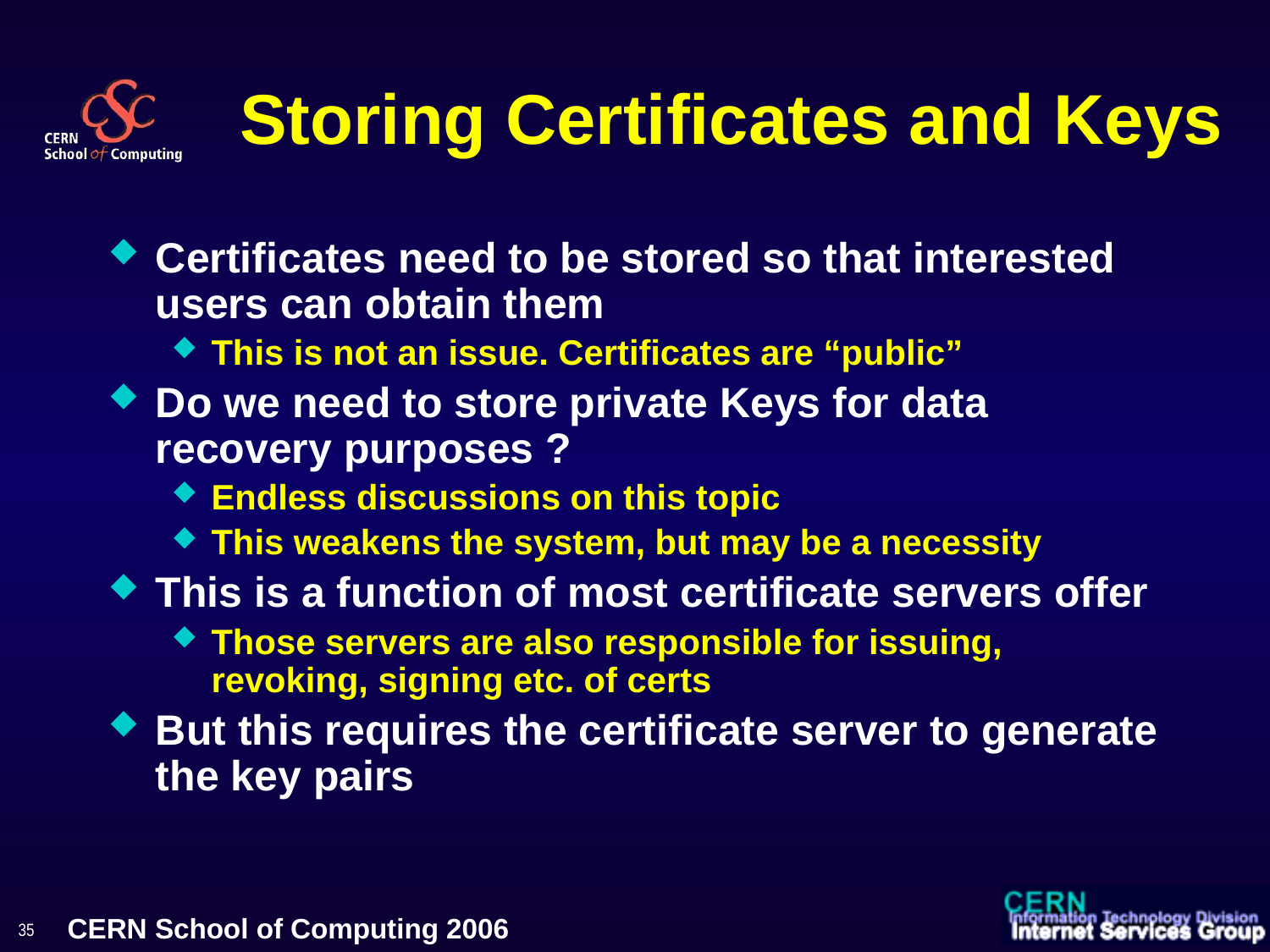

# Storing Certificates and Keys
Certificates need to be stored so that interested users can obtain them
This is not an issue. Certificates are “public”
Do we need to store private Keys for data recovery purposes ?
Endless discussions on this topic
This weakens the system, but may be a necessity
This is a function of most certificate servers offer
Those servers are also responsible for issuing, revoking, signing etc. of certs
But this requires the certificate server to generate the key pairs
35